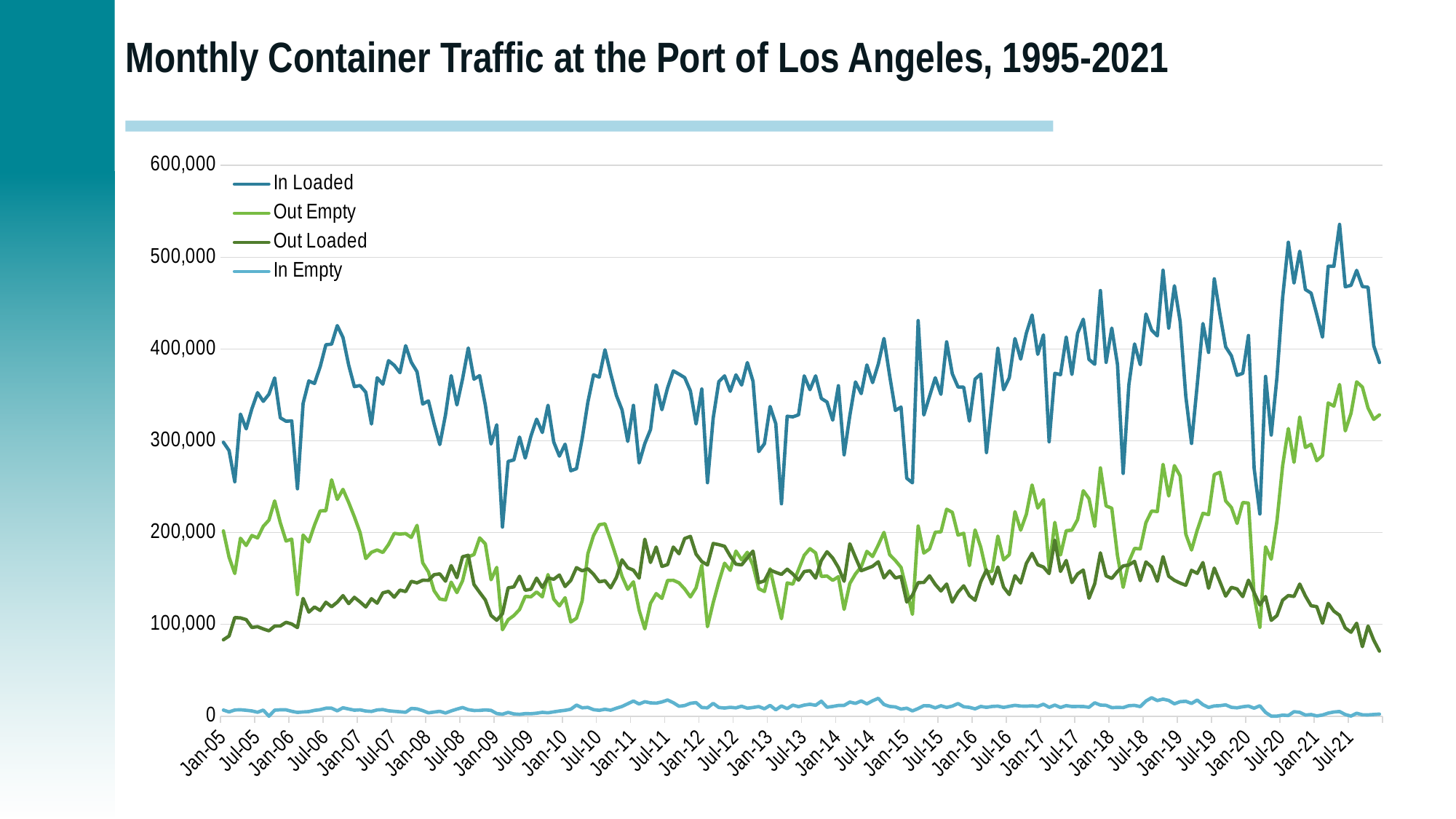

# Monthly Container Traffic at the Port of Los Angeles, 1995-2021

### Chart

| Category | In Loaded | Out Empty | Out Loaded | In Empty |
|---|---|---|---|---|
| 38353 | 298435.35 | 201823.95 | 83252.25 | 6666.85 |
| 38384 | 289415.4 | 173144.85 | 87297.75 | 4607.05 |
| 38412 | 255389.9 | 155393.85 | 107452.5 | 6783.45 |
| 38443 | 329094.2 | 193837.35 | 107048.5 | 6992.7 |
| 38473 | 313026.85 | 185931.25 | 105220.25 | 6445.55 |
| 38504 | 334823.5 | 196807.25 | 96659.25 | 5758.45 |
| 38534 | 352416.8 | 194116.2 | 97547.5 | 4299.15 |
| 38565 | 343029.25 | 206838.7 | 95061.25 | 6625.25 |
| 38596 | 350754.85 | 213590.35 | 92992.5 | 0.0 |
| 38626 | 368524.2 | 234500.25 | 98189.0 | 6526.65 |
| 38657 | 325089.9 | 210553.15 | 98268.25 | 6946.65 |
| 38687 | 321326.15 | 190803.5 | 102241.5 | 6917.95 |
| 38718 | 321696.7 | 192858.0 | 100408.25 | 5312.4 |
| 38749 | 247693.0 | 132521.85 | 96481.25 | 4118.85 |
| 38777 | 340793.55 | 197308.25 | 128240.5 | 4607.5 |
| 38808 | 365187.9 | 189824.25 | 113398.75 | 4982.7 |
| 38838 | 362494.6 | 208182.5 | 118907.25 | 6368.95 |
| 38869 | 380852.5 | 223730.0 | 115184.65 | 7104.35 |
| 38899 | 404664.55 | 223834.85 | 124134.25 | 8692.7 |
| 38930 | 405303.05 | 257502.0 | 119220.25 | 8701.25 |
| 38961 | 425473.75 | 236126.0 | 124195.75 | 5809.15 |
| 38991 | 412554.4 | 247034.9 | 131335.25 | 9139.3 |
| 39022 | 382404.65 | 232758.6 | 122646.0 | 7803.85 |
| 39052 | 359066.6 | 217201.5 | 129467.75 | 6524.15 |
| 39083 | 360191.45 | 200073.1 | 124433.25 | 6904.2 |
| 39114 | 353009.95 | 171689.5 | 118952.75 | 5590.8 |
| 39142 | 318279.3 | 178521.3 | 127945.75 | 5192.8 |
| 39173 | 368682.95 | 181066.75 | 123079.0 | 6828.55 |
| 39203 | 361683.05 | 178320.75 | 134349.5 | 7191.25 |
| 39234 | 387314.3 | 187020.15 | 135963.5 | 5872.8 |
| 39264 | 382247.05 | 199154.4 | 129591.75 | 5326.2 |
| 39295 | 374225.9 | 198331.1 | 137352.0 | 4801.2 |
| 39326 | 403658.8 | 198932.05 | 135716.7 | 4255.95 |
| 39356 | 385529.75 | 194691.55 | 146906.75 | 8418.2 |
| 39387 | 375271.45 | 207871.65 | 145227.75 | 7969.3 |
| 39417 | 340075.65 | 167137.85 | 148124.0 | 6064.8 |
| 39448 | 343529.2 | 157144.5 | 147949.75 | 3612.75 |
| 39479 | 318444.95 | 136620.0 | 154127.15 | 4533.6 |
| 39508 | 295955.6 | 127654.4 | 154980.3 | 5332.7 |
| 39539 | 328403.4 | 126569.45 | 147056.25 | 3437.25 |
| 39569 | 371026.95 | 145999.1 | 164061.75 | 5760.0 |
| 39600 | 339102.25 | 134636.4 | 150852.15 | 7689.3 |
| 39630 | 367496.5 | 147562.95 | 173650.5 | 9449.35 |
| 39661 | 401137.35 | 173570.05 | 175262.5 | 7098.95 |
| 39692 | 367159.25 | 176067.9 | 143470.75 | 6192.0 |
| 39722 | 370986.9 | 194250.8 | 134784.5 | 6286.05 |
| 39753 | 338905.3 | 187679.4 | 126602.25 | 6859.55 |
| 39783 | 296442.7 | 148558.55 | 109704.5 | 6317.5 |
| 39814 | 317493.1 | 162121.85 | 104503.25 | 2886.0 |
| 39845 | 206034.5 | 94136.55 | 111595.25 | 2144.0 |
| 39873 | 277569.8 | 105019.4 | 139774.5 | 4123.35 |
| 39904 | 279194.15 | 109620.9 | 140829.0 | 2480.1 |
| 39934 | 304109.9 | 116191.3 | 152471.75 | 2054.85 |
| 39965 | 281175.05 | 130482.5 | 137214.4 | 2807.75 |
| 39995 | 305225.75 | 130026.75 | 138268.75 | 2682.0 |
| 40026 | 323629.2 | 135334.25 | 150341.5 | 3276.55 |
| 40057 | 309078.3 | 129999.05 | 140271.0 | 4208.65 |
| 40087 | 338734.75 | 154354.35 | 150656.75 | 3677.85 |
| 40118 | 298777.4 | 127563.5 | 149147.9 | 4717.35 |
| 40148 | 283364.4 | 120142.4 | 153836.5 | 5646.45 |
| 40179 | 296304.95 | 129032.75 | 141243.5 | 6387.95 |
| 40210 | 267361.15 | 102593.2 | 147925.6 | 7578.65 |
| 40238 | 269634.1 | 106684.25 | 161816.75 | 12114.7 |
| 40269 | 302224.6 | 125602.65 | 158338.0 | 9118.45 |
| 40299 | 342171.1 | 177062.1 | 160621.25 | 9566.25 |
| 40330 | 371888.6 | 196792.8 | 154558.0 | 7078.45 |
| 40360 | 369388.9 | 208575.95 | 146368.75 | 6412.0 |
| 40391 | 399150.65 | 209537.05 | 147608.75 | 7540.75 |
| 40422 | 373249.35 | 192028.3 | 139800.25 | 6535.1 |
| 40452 | 349545.4 | 173095.1 | 151048.75 | 8695.25 |
| 40483 | 333710.15 | 152326.8 | 170319.25 | 10614.3 |
| 40513 | 299304.45 | 138166.0 | 161625.0 | 13556.25 |
| 40544 | 338606.65 | 146347.8 | 159050.75 | 16512.6 |
| 40575 | 275886.5 | 115392.75 | 150357.0 | 13276.55 |
| 40603 | 297023.1 | 95143.9 | 192849.25 | 15779.75 |
| 40634 | 312359.9 | 122977.9 | 167448.25 | 14486.45 |
| 40664 | 360969.25 | 133531.4 | 184274.5 | 14158.55 |
| 40695 | 333894.3 | 128234.05 | 163137.25 | 15529.0 |
| 40725 | 357667.7 | 147890.75 | 165135.25 | 17631.85 |
| 40766 | 376189.55 | 148061.55 | 184231.5 | 14687.95 |
| 40787 | 372655.2 | 145234.7 | 176954.25 | 10779.7 |
| 40817 | 368842.95 | 138600.6 | 193547.75 | 11594.9 |
| 40848 | 354313.1 | 129892.5 | 195877.75 | 14025.35 |
| 40878 | 318355.65 | 139773.7 | 176530.75 | 14808.6 |
| 40909 | 356394.7 | 164464.0 | 168427.0 | 9429.4 |
| 40940 | 254359.6 | 97469.4 | 164725.25 | 9099.2 |
| 40969 | 324758.0 | 123554.75 | 188155.5 | 13984.0 |
| 41000 | 364555.15 | 146308.25 | 186838.25 | 9480.55 |
| 41030 | 370721.75 | 166670.9 | 185107.5 | 8852.75 |
| 41061 | 353930.55 | 158826.25 | 174418.25 | 9672.9 |
| 41091 | 371859.15 | 179873.5 | 165581.25 | 9061.35 |
| 41122 | 360762.1 | 170259.8 | 164819.0 | 10828.9 |
| 41153 | 385250.3 | 178544.3 | 172432.75 | 8695.8 |
| 41183 | 364881.9 | 164210.55 | 179810.5 | 9503.4 |
| 41214 | 288273.5 | 138877.5 | 145344.0 | 10486.7 |
| 41244 | 296874.45 | 135765.5 | 147417.0 | 8097.25 |
| 41275 | 337428.3 | 160601.25 | 159257.5 | 11713.25 |
| 41306 | 318547.0 | 132762.75 | 156690.75 | 6958.25 |
| 41334 | 231396.7 | 106192.25 | 154428.25 | 11150.8 |
| 41365 | 326780.95 | 145167.75 | 160129.5 | 8252.0 |
| 41395 | 326114.6 | 143815.75 | 154904.5 | 12016.75 |
| 41426 | 328324.9 | 159810.5 | 148203.5 | 10311.6 |
| 41456 | 370745.55 | 175271.75 | 157585.5 | 12037.45 |
| 41487 | 355682.75 | 182493.5 | 158484.5 | 13015.0 |
| 41518 | 370785.7 | 177838.5 | 150380.0 | 11888.05 |
| 41548 | 346137.55 | 152186.75 | 169568.25 | 16314.55 |
| 41579 | 342247.2 | 152681.0 | 179175.75 | 9745.05 |
| 41609 | 322500.6 | 147976.0 | 172261.0 | 10620.75 |
| 41640 | 360036.6 | 151878.0 | 161938.5 | 11696.75 |
| 41684 | 284812.35 | 116323.5 | 146925.75 | 11724.75 |
| 41712 | 327497.05 | 144562.25 | 187826.0 | 15388.8 |
| 41730 | 364126.05 | 155047.5 | 172945.25 | 13918.0 |
| 41760 | 351403.6 | 162658.5 | 158473.0 | 16606.55 |
| 41791 | 382666.15 | 179523.0 | 160823.0 | 13426.65 |
| 41821 | 363393.5 | 173920.25 | 163294.5 | 16798.75 |
| 41852 | 383551.35 | 186451.25 | 168248.0 | 19451.85 |
| 41883 | 411506.95 | 200233.0 | 150678.5 | 12714.25 |
| 41913 | 370938.2 | 175942.75 | 158181.5 | 10620.45 |
| 41944 | 333152.95 | 169541.0 | 150568.0 | 10083.65 |
| 41974 | 336674.95 | 162056.5 | 152112.0 | 7724.0 |
| 42019 | 259206.45 | 137118.25 | 124365.25 | 8737.25 |
| 42050 | 254225.3 | 110900.75 | 131806.5 | 5730.75 |
| 42078 | 430898.05 | 207118.0 | 145536.25 | 8311.3 |
| 42109 | 328140.25 | 177723.75 | 145655.75 | 11453.5 |
| 42139 | 348427.0 | 182188.75 | 152917.0 | 11258.3 |
| 42170 | 368708.5 | 200472.75 | 143549.25 | 9072.1 |
| 42200 | 350627.85 | 200724.0 | 136402.0 | 11374.1 |
| 42231 | 407804.4 | 225413.0 | 143936.0 | 9514.4 |
| 42262 | 372991.5 | 222057.5 | 124286.0 | 10971.9 |
| 42292 | 358601.5 | 197209.5 | 134963.75 | 13814.15 |
| 42323 | 358423.45 | 199233.9 | 142020.25 | 10291.1 |
| 42353 | 321407.7 | 163990.75 | 131239.0 | 9639.2 |
| 42370 | 367208.8 | 202942.25 | 126240.5 | 8006.9 |
| 42401 | 372744.3 | 183864.0 | 146488.75 | 10623.95 |
| 42430 | 287231.25 | 156651.0 | 159362.5 | 9618.45 |
| 42461 | 343574.1 | 157869.75 | 144103.75 | 10629.45 |
| 42491 | 400765.95 | 196213.25 | 162487.0 | 10943.1 |
| 42522 | 355622.9 | 170268.25 | 140561.5 | 9554.25 |
| 42552 | 368696.85 | 175948.2 | 132490.0 | 10756.75 |
| 42583 | 411366.85 | 222737.5 | 153005.0 | 11823.4 |
| 42614 | 388958.5 | 202632.9 | 145096.25 | 11019.75 |
| 42644 | 417311.05 | 219971.4 | 166406.25 | 10885.8 |
| 42675 | 437050.2 | 251893.1 | 177359.75 | 11261.15 |
| 42705 | 394217.15 | 226755.1 | 164900.5 | 10663.5 |
| 42736 | 415422.7 | 235822.25 | 162420.0 | 12974.6 |
| 42767 | 298974.95 | 161441.75 | 155357.65 | 9606.8 |
| 42795 | 373548.95 | 211115.0 | 191771.75 | 12088.0 |
| 42826 | 372040.9 | 175576.9 | 157661.5 | 9475.75 |
| 42856 | 413021.3 | 202075.75 | 169639.0 | 11480.65 |
| 42887 | 372272.1 | 202721.25 | 145527.5 | 10511.5 |
| 42917 | 417090.75 | 214200.3 | 154925.75 | 10587.2 |
| 42948 | 432479.15 | 245621.25 | 159197.0 | 10559.65 |
| 42979 | 388670.05 | 236972.75 | 128445.5 | 9696.2 |
| 43009 | 383385.0 | 206593.75 | 144209.75 | 14573.7 |
| 43040 | 463690.9 | 270524.5 | 177913.0 | 12097.35 |
| 43070 | 385492.05 | 229044.4 | 152865.5 | 11809.0 |
| 43101 | 422831.95 | 226564.5 | 150035.25 | 9296.8 |
| 43132 | 383089.55 | 174785.25 | 157591.25 | 9593.4 |
| 43160 | 264460.05 | 140317.0 | 163706.65 | 9382.2 |
| 43191 | 361108.3 | 168306.0 | 164703.65 | 11418.0 |
| 43221 | 405586.8 | 182751.0 | 168680.75 | 11785.8 |
| 43252 | 382964.0 | 182212.75 | 147563.25 | 10401.15 |
| 43282 | 438164.55 | 210894.5 | 167991.75 | 16517.05 |
| 43313 | 420573.25 | 223496.5 | 162465.5 | 20103.15 |
| 43344 | 414281.5 | 222954.25 | 146999.5 | 17028.9 |
| 43374 | 485823.55 | 274342.0 | 173823.9 | 18564.3 |
| 43405 | 422792.65 | 239837.75 | 152527.0 | 17173.5 |
| 43435 | 468905.85 | 272939.5 | 147965.4 | 13447.4 |
| 43466 | 429922.75 | 261726.0 | 144993.0 | 15807.75 |
| 43497 | 348315.75 | 198201.5 | 142554.5 | 16234.8 |
| 43525 | 297186.95 | 180999.5 | 158923.75 | 13866.95 |
| 43556 | 360744.65 | 202589.7 | 155532.75 | 17598.85 |
| 43586 | 427789.0 | 220991.5 | 167357.25 | 12524.4 |
| 43617 | 396306.5 | 219635.25 | 139318.0 | 9517.5 |
| 43647 | 476438.2 | 263209.0 | 161340.3 | 11166.7 |
| 43678 | 437613.25 | 265711.0 | 146284.0 | 11472.55 |
| 43709 | 402319.85 | 234453.5 | 130768.5 | 12360.9 |
| 43739 | 392768.6 | 227431.5 | 140331.5 | 9656.9 |
| 43770 | 371349.7 | 209935.75 | 138544.5 | 9087.95 |
| 43800 | 373511.0 | 232727.0 | 130228.5 | 10283.25 |
| 43831 | 414730.85 | 232176.25 | 148206.0 | 11030.65 |
| 43862 | 270025.05 | 130833.75 | 134468.5 | 8710.0 |
| 43891 | 220254.55 | 96815.0 | 121146.0 | 11352.75 |
| 43922 | 370111.0 | 184491.75 | 130321.25 | 4075.0 |
| 43952 | 306323.0 | 170916.75 | 104382.0 | 43.0 |
| 43983 | 369188.9 | 212632.75 | 109585.75 | 68.0 |
| 44013 | 456028.7 | 272838.7 | 126353.7 | 1168.0 |
| 44044 | 516285.95 | 313379.25 | 131428.75 | 738.8 |
| 44075 | 471794.5 | 276546.5 | 130396.75 | 4887.05 |
| 44105 | 506613.2 | 325980.0 | 143935.75 | 4199.6 |
| 44136 | 464819.7 | 292762.25 | 130916.5 | 1247.7 |
| 44166 | 460865.0 | 296265.75 | 120265.0 | 1790.3 |
| 44197 | 437609.2 | 278326.25 | 119326.75 | 254.0 |
| 44228 | 412884.25 | 283952.75 | 101208.15 | 1270.25 |
| 44256 | 490115.0 | 341235.0 | 122899.0 | 3350.25 |
| 44287 | 490126.85 | 337836.25 | 114448.5 | 4554.75 |
| 44317 | 535714.2 | 361358.75 | 109886.0 | 5088.9 |
| 44348 | 467763.25 | 310810.0 | 96066.75 | 1790.35 |
| 44378 | 469360.85 | 329878.75 | 91439.5 | 120.7 |
| 44409 | 485672.15 | 364211.5 | 101292.0 | 3201.7 |
| 44440 | 468059.15 | 358581.0 | 75713.5 | 1510.95 |
| 44470 | 467286.65 | 335679.05 | 98251.25 | 1426.95 |
| 44501 | 403443.9 | 323409.25 | 82741.35 | 1865.4 |
| 44531 | 385250.7 | 328193.85 | 70871.75 | 2272.45 |